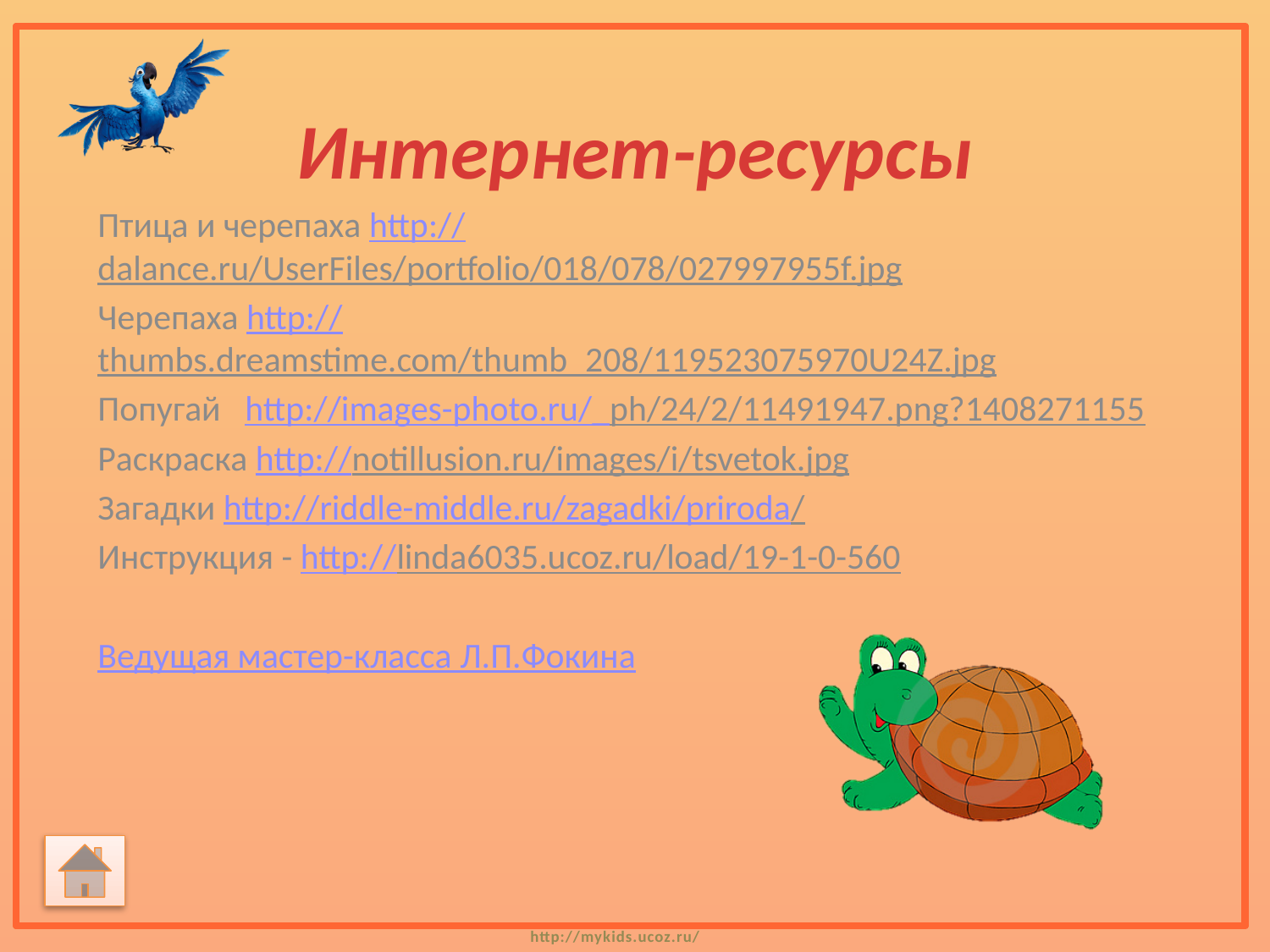

# Интернет-ресурсы
Птица и черепаха http://dalance.ru/UserFiles/portfolio/018/078/027997955f.jpg
Черепаха http://thumbs.dreamstime.com/thumb_208/119523075970U24Z.jpg
Попугай   http://images-photo.ru/_ph/24/2/11491947.png?1408271155
Раскраска http://notillusion.ru/images/i/tsvetok.jpg
Загадки http://riddle-middle.ru/zagadki/priroda/
Инструкция - http://linda6035.ucoz.ru/load/19-1-0-560

Ведущая мастер-класса Л.П.Фокина